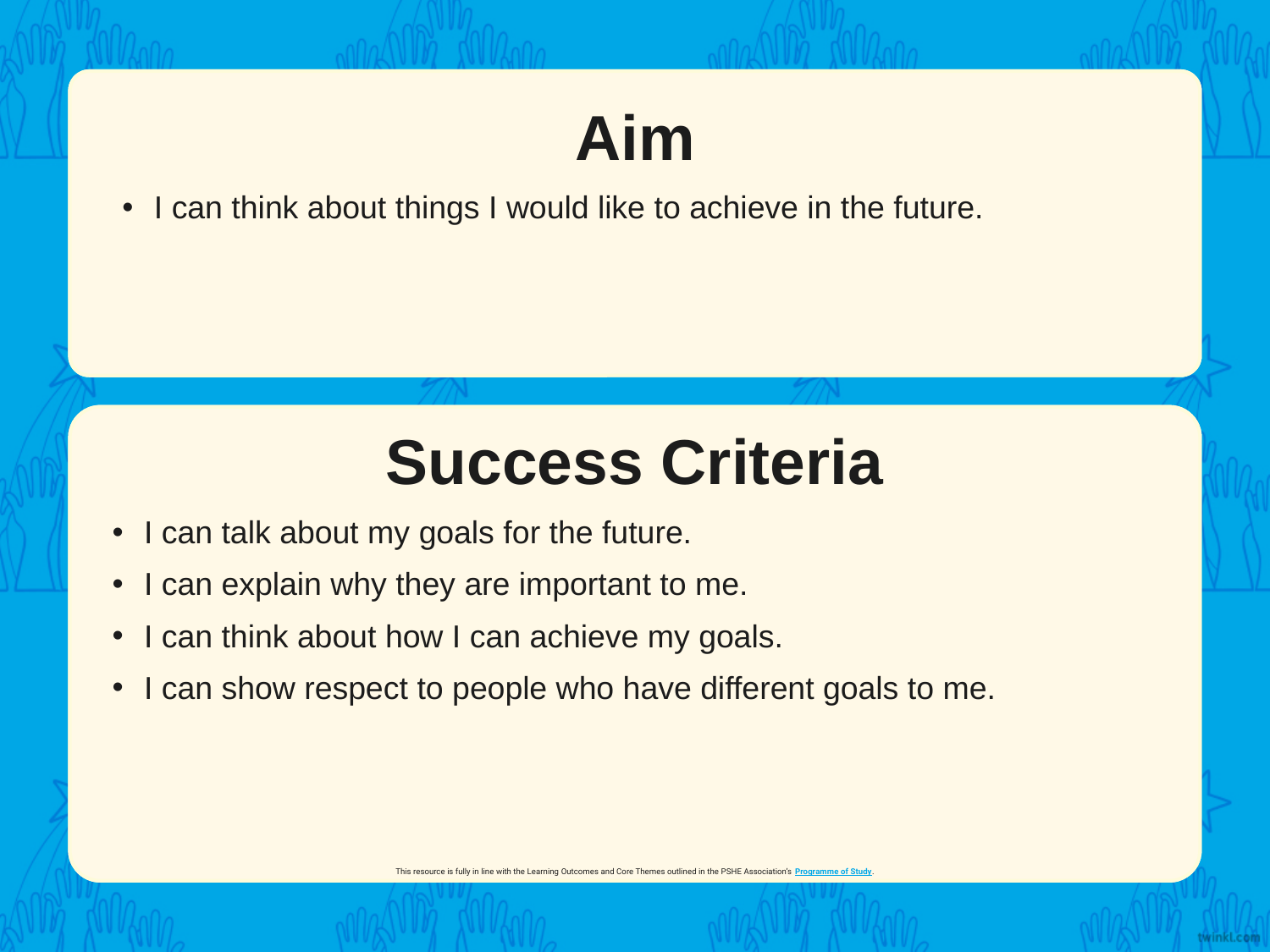

Aim
I can think about things I would like to achieve in the future.

Success Criteria
I can talk about my goals for the future.
I can explain why they are important to me.
I can think about how I can achieve my goals.
I can show respect to people who have different goals to me.
This resource is fully in line with the Learning Outcomes and Core Themes outlined in the PSHE Association’s Programme of Study.